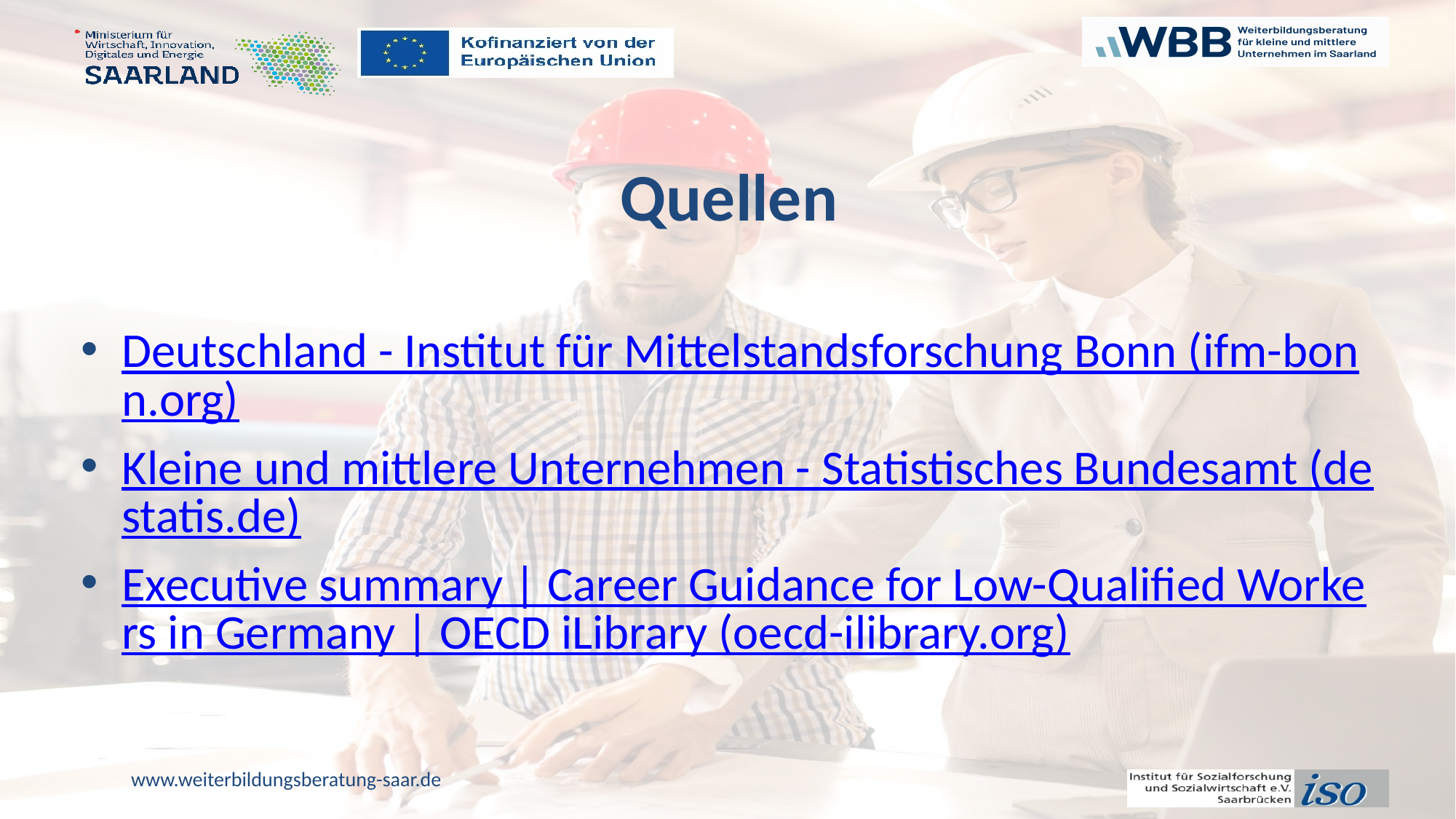

# Quellen
Deutschland - Institut für Mittelstandsforschung Bonn (ifm-bonn.org)
Kleine und mittlere Unternehmen - Statistisches Bundesamt (destatis.de)
Executive summary | Career Guidance for Low-Qualified Workers in Germany | OECD iLibrary (oecd-ilibrary.org)